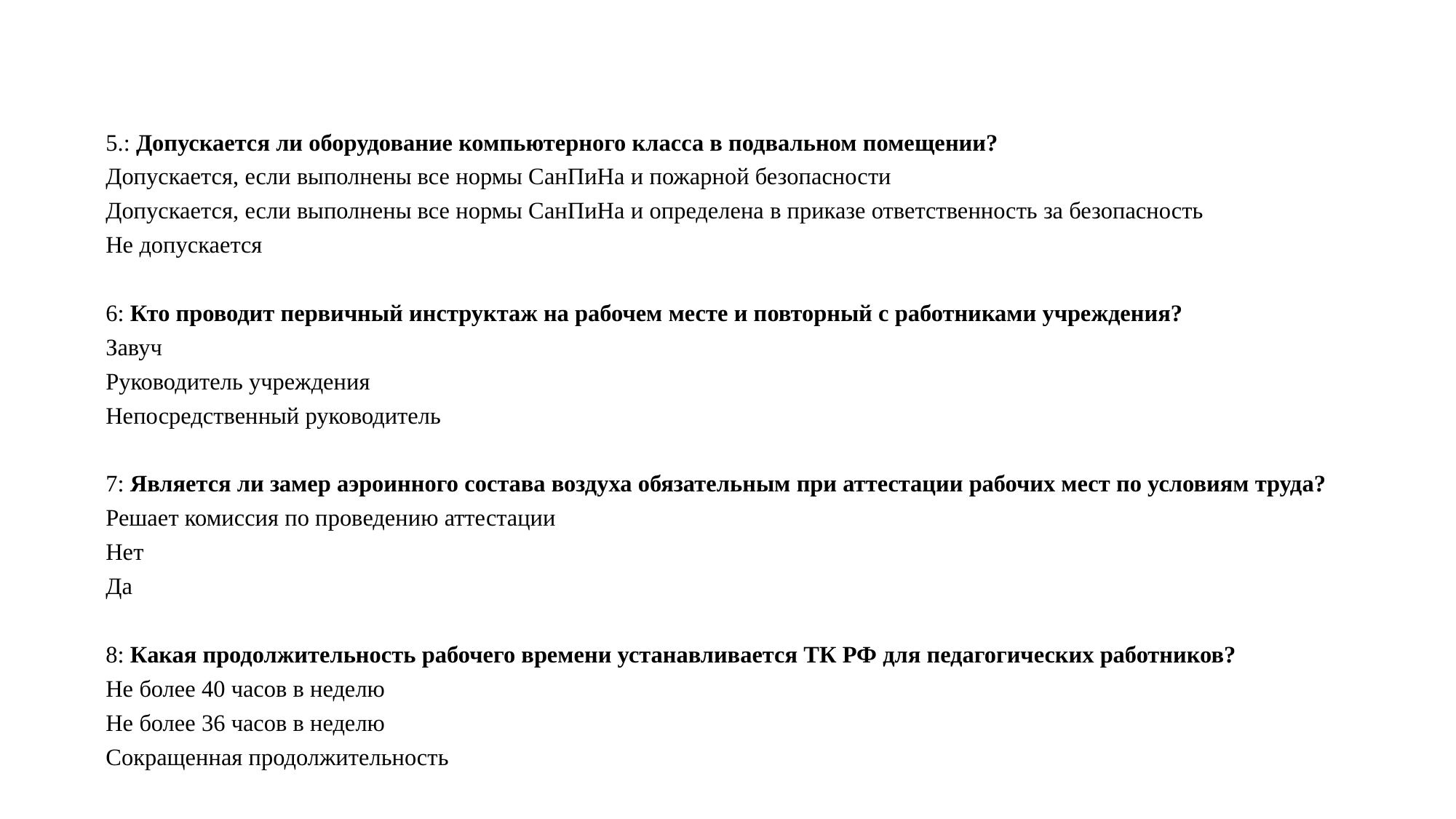

#
5.: Допускается ли оборудование компьютерного класса в подвальном помещении?
Допускается, если выполнены все нормы СанПиНа и пожарной безопасности
Допускается, если выполнены все нормы СанПиНа и определена в приказе ответственность за безопасность
Не допускается

6: Кто проводит первичный инструктаж на рабочем месте и повторный с работниками учреждения?
Завуч
Руководитель учреждения
Непосредственный руководитель

7: Является ли замер аэроинного состава воздуха обязательным при аттестации рабочих мест по условиям труда?
Решает комиссия по проведению аттестации
Нет
Да

8: Какая продолжительность рабочего времени устанавливается ТК РФ для педагогических работников?
Не более 40 часов в неделю
Не более 36 часов в неделю
Сокращенная продолжительность